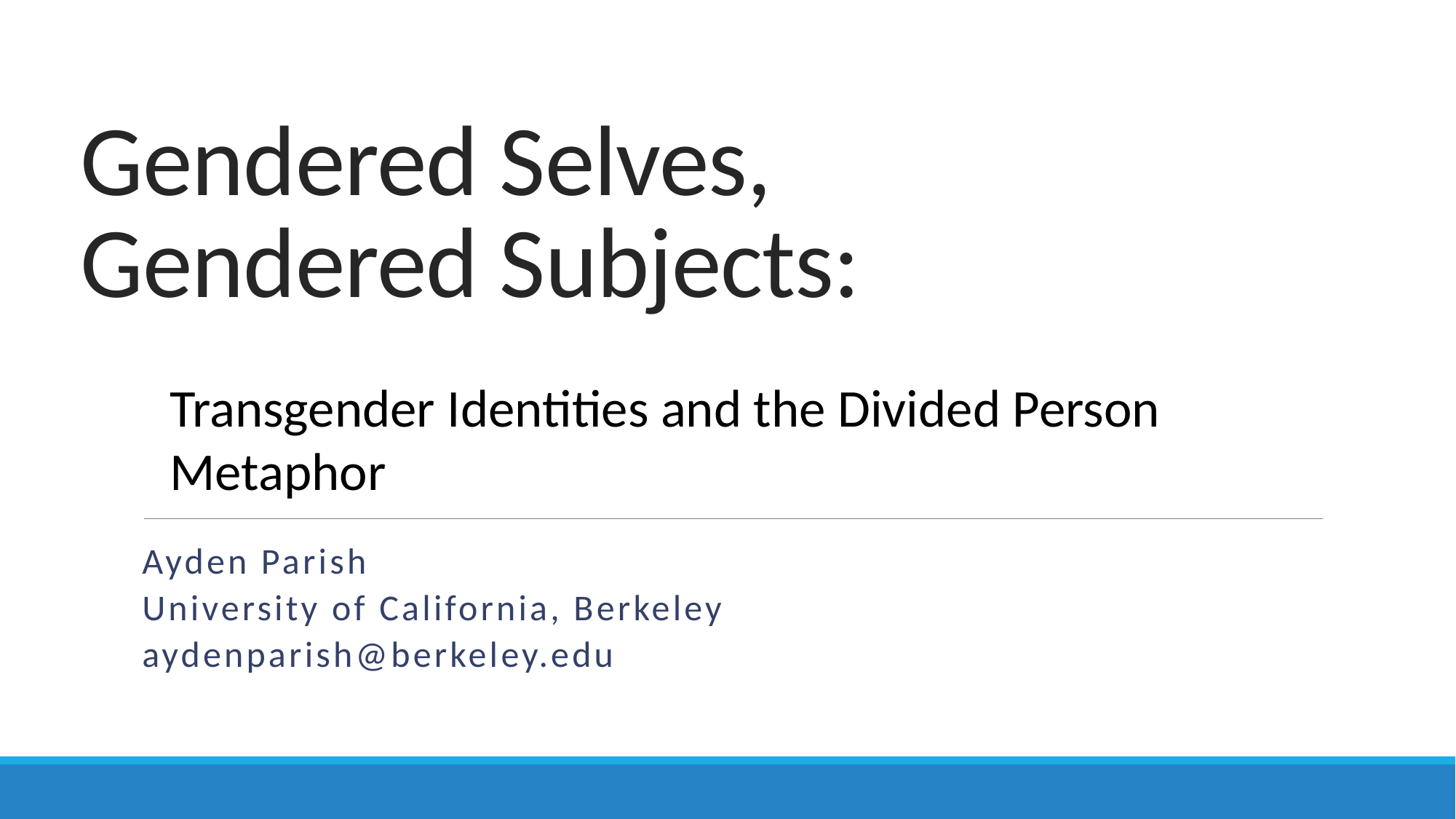

# Gendered Selves, Gendered Subjects:
Transgender Identities and the Divided Person Metaphor
Ayden Parish
University of California, Berkeley
aydenparish@berkeley.edu